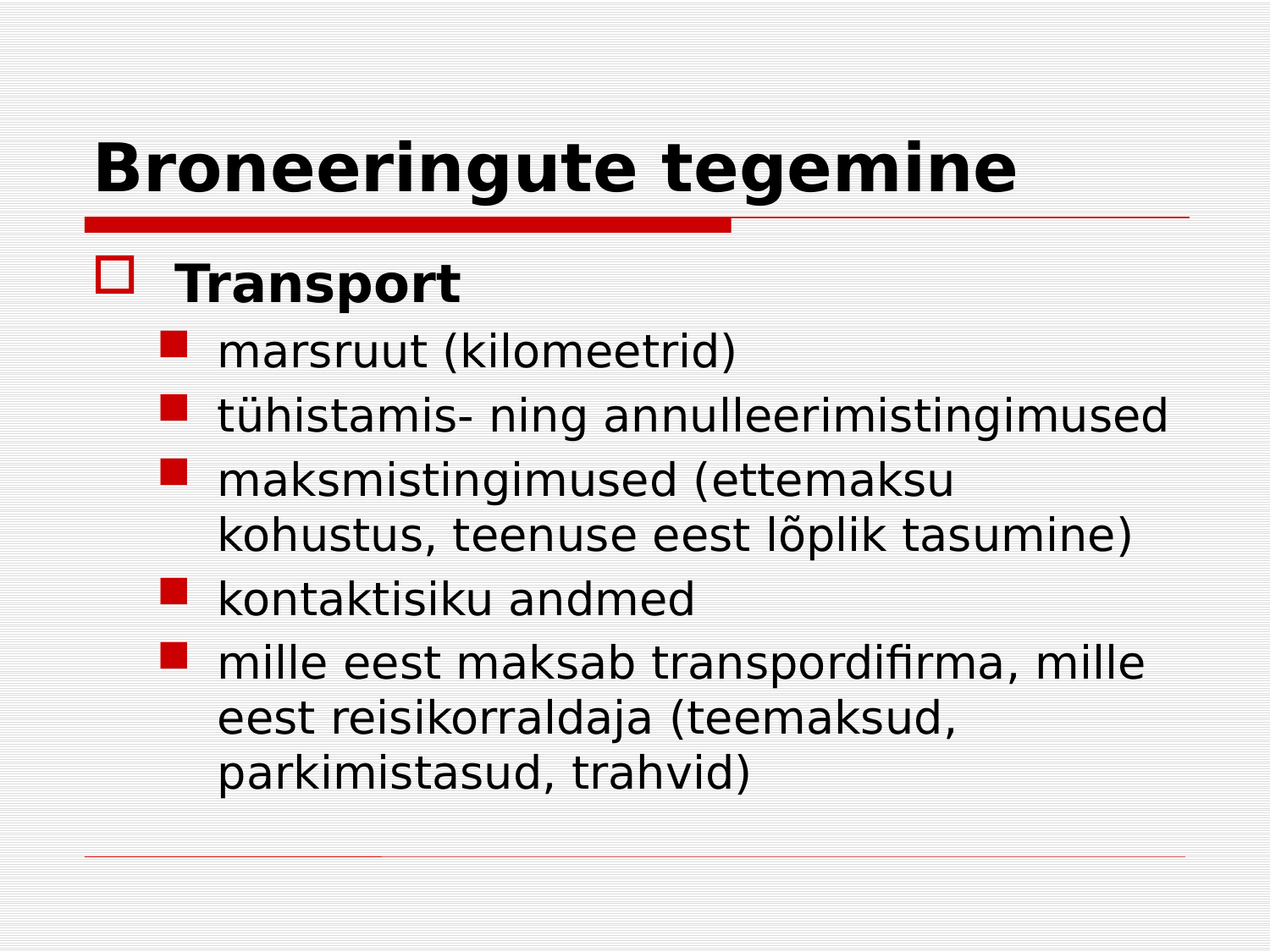

# Broneeringute tegemine
 Transport
marsruut (kilomeetrid)
tühistamis- ning annulleerimistingimused
maksmistingimused (ettemaksu kohustus, teenuse eest lõplik tasumine)
kontaktisiku andmed
mille eest maksab transpordifirma, mille eest reisikorraldaja (teemaksud, parkimistasud, trahvid)